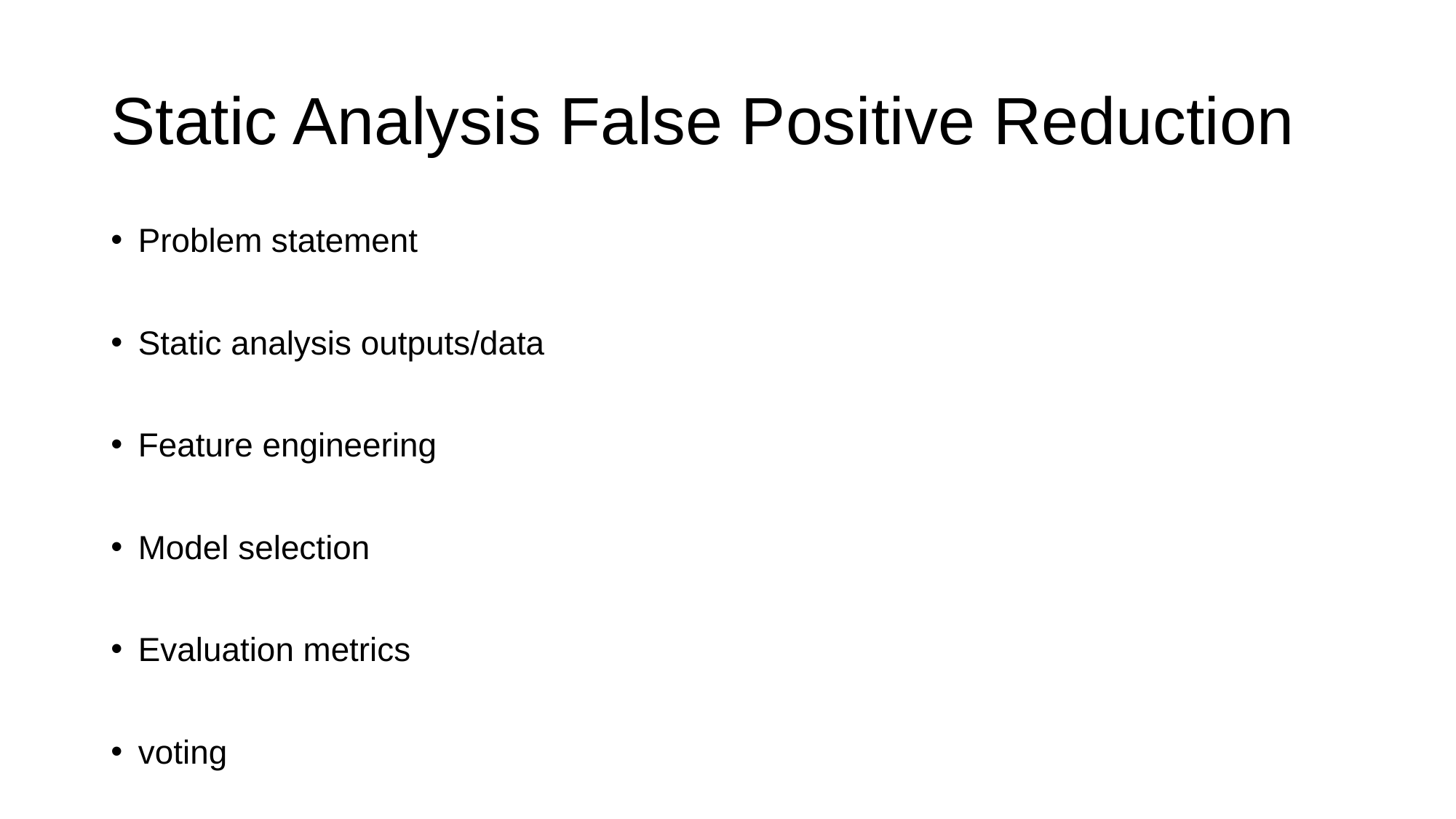

# Static Analysis False Positive Reduction
Problem statement

Static analysis outputs/data

Feature engineering

Model selection

Evaluation metrics

voting